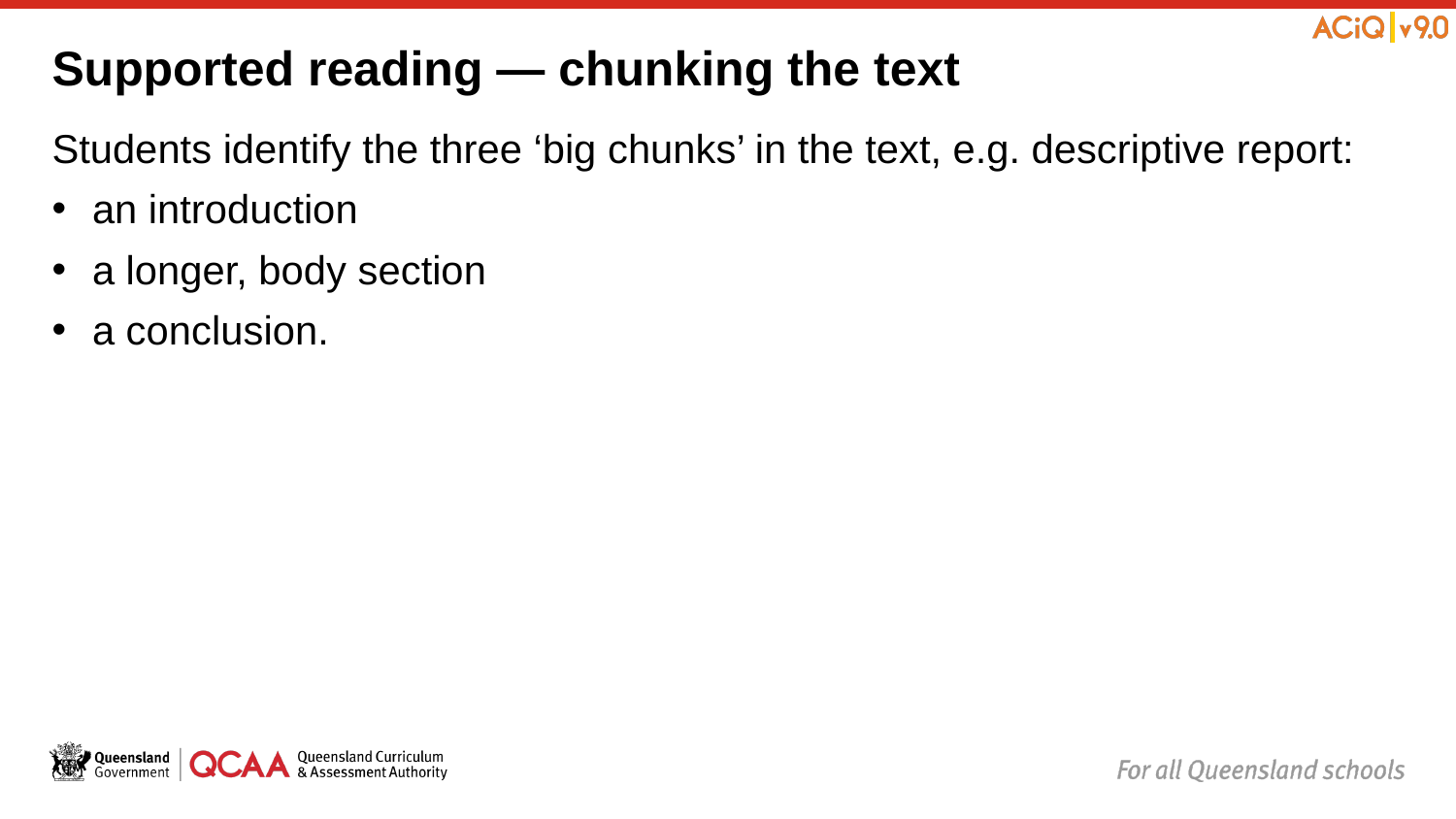

# Supported reading — chunking the text
Students identify the three ‘big chunks’ in the text, e.g. descriptive report:
an introduction
a longer, body section
a conclusion.